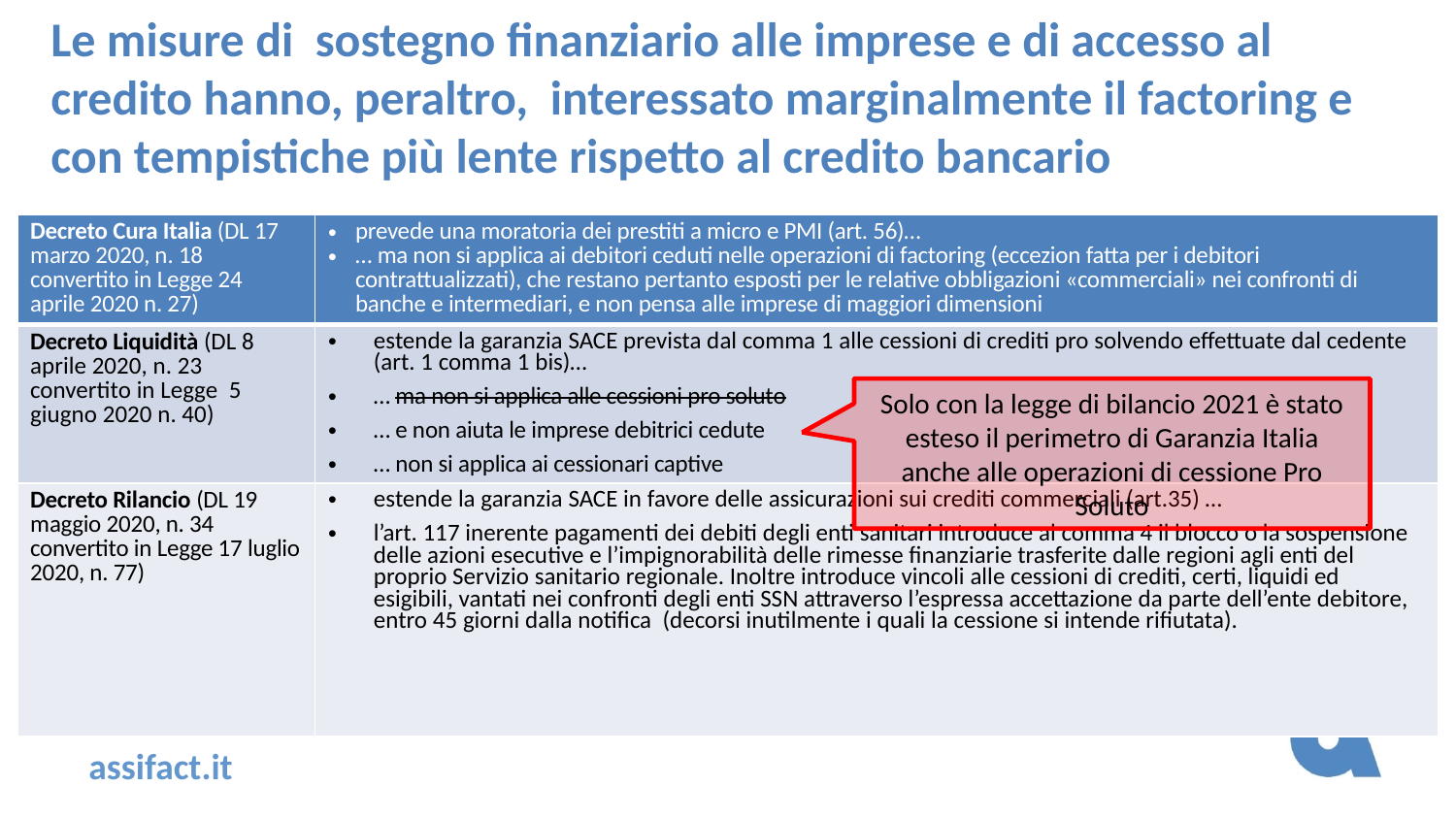

# Le misure di  sostegno finanziario alle imprese e di accesso al credito hanno, peraltro,  interessato marginalmente il factoring e con tempistiche più lente rispetto al credito bancario
| Decreto Cura Italia (DL 17 marzo 2020, n. 18 convertito in Legge 24 aprile 2020 n. 27) | prevede una moratoria dei prestiti a micro e PMI (art. 56)… … ma non si applica ai debitori ceduti nelle operazioni di factoring (eccezion fatta per i debitori contrattualizzati), che restano pertanto esposti per le relative obbligazioni «commerciali» nei confronti di banche e intermediari, e non pensa alle imprese di maggiori dimensioni |
| --- | --- |
| Decreto Liquidità (DL 8 aprile 2020, n. 23 convertito in Legge 5 giugno 2020 n. 40) | estende la garanzia SACE prevista dal comma 1 alle cessioni di crediti pro solvendo effettuate dal cedente (art. 1 comma 1 bis)… … ma non si applica alle cessioni pro soluto … e non aiuta le imprese debitrici cedute … non si applica ai cessionari captive |
| Decreto Rilancio (DL 19 maggio 2020, n. 34 convertito in Legge 17 luglio 2020, n. 77) | estende la garanzia SACE in favore delle assicurazioni sui crediti commerciali (art.35) … l’art. 117 inerente pagamenti dei debiti degli enti sanitari introduce al comma 4 il blocco o la sospensione delle azioni esecutive e l’impignorabilità delle rimesse finanziarie trasferite dalle regioni agli enti del proprio Servizio sanitario regionale. Inoltre introduce vincoli alle cessioni di crediti, certi, liquidi ed esigibili, vantati nei confronti degli enti SSN attraverso l’espressa accettazione da parte dell’ente debitore, entro 45 giorni dalla notifica (decorsi inutilmente i quali la cessione si intende rifiutata). |
Solo con la legge di bilancio 2021 è stato esteso il perimetro di Garanzia Italia anche alle operazioni di cessione Pro Soluto